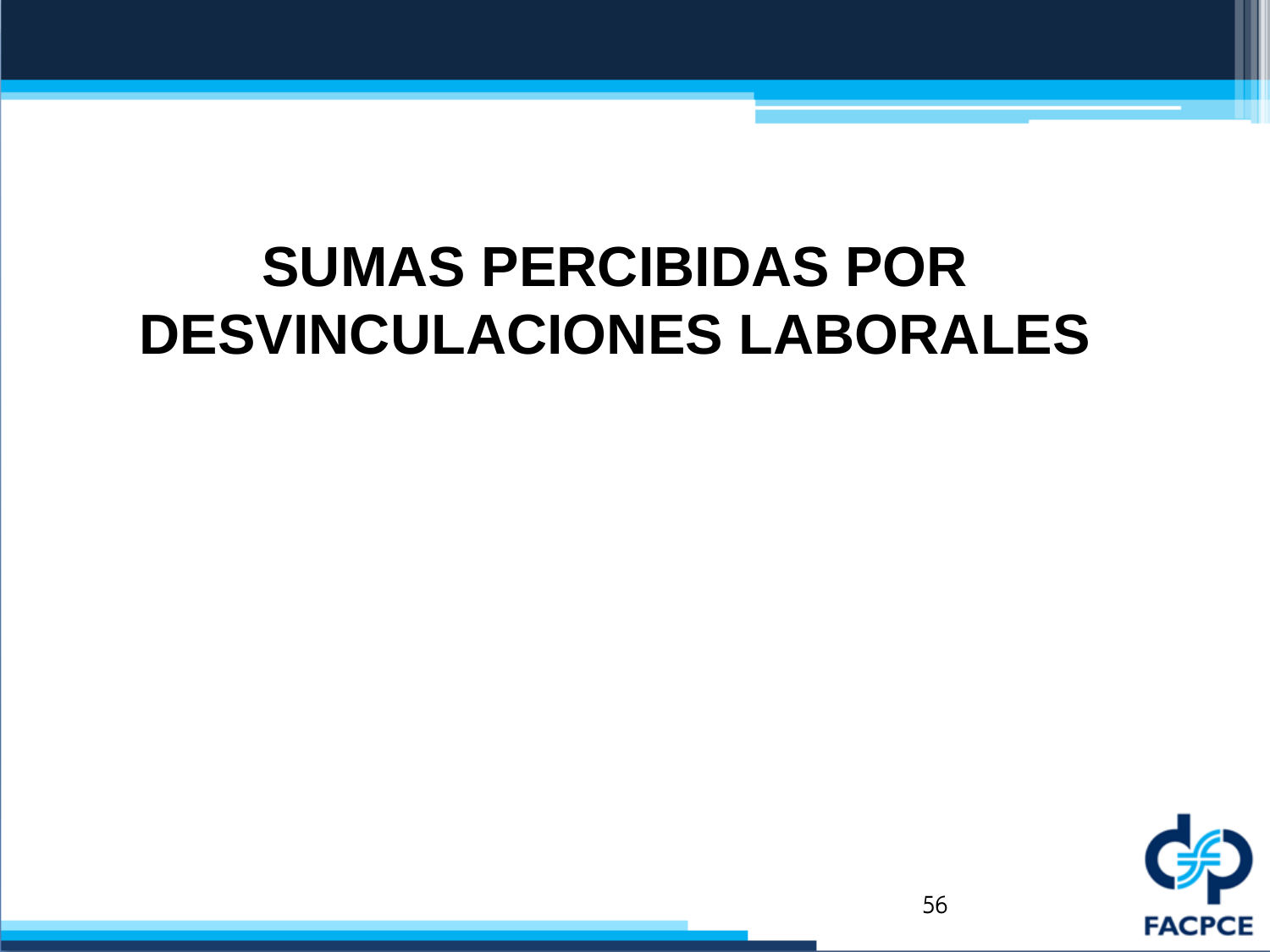

# SUMAS PERCIBIDAS POR DESVINCULACIONES LABORALES
56